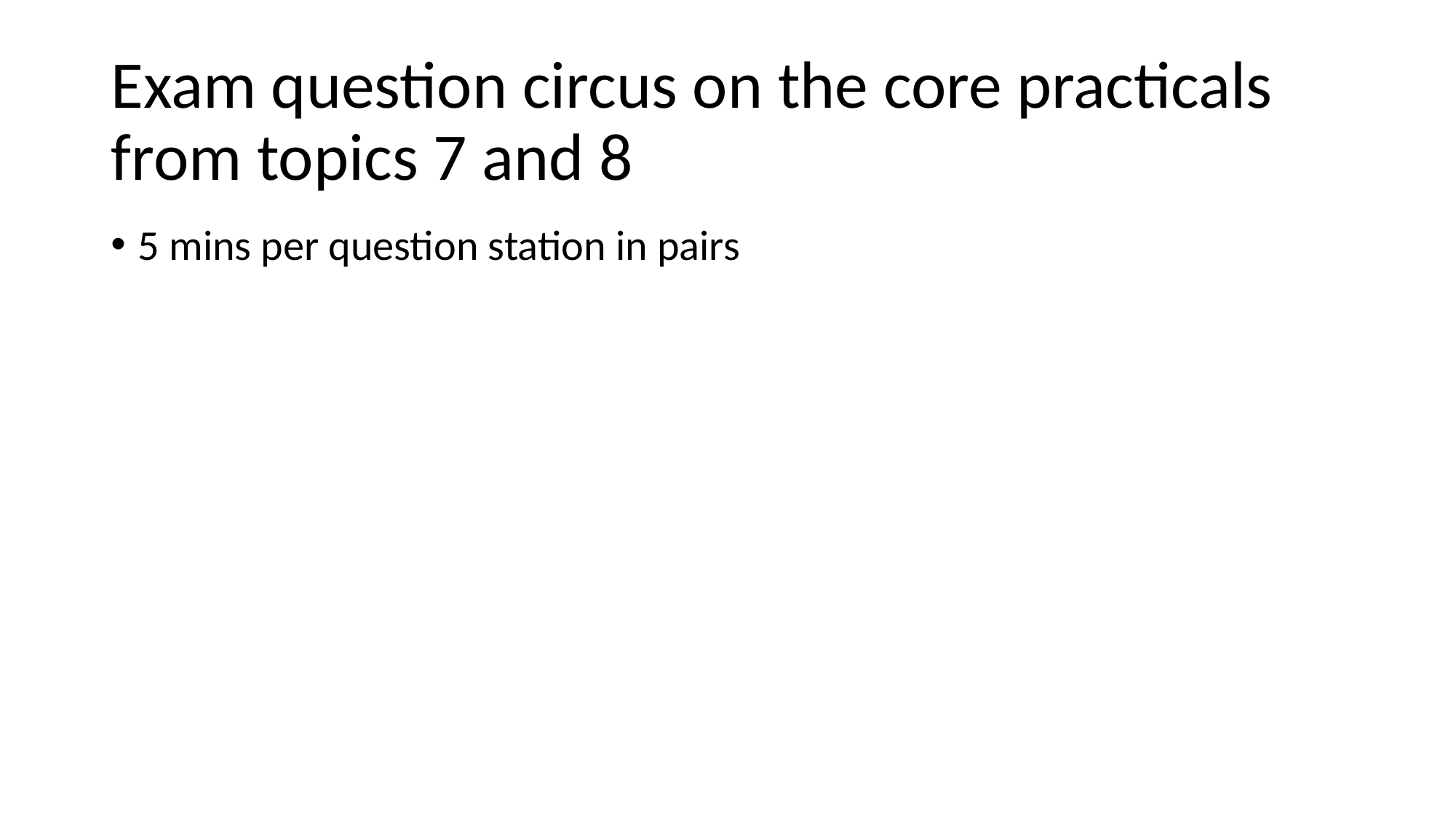

# Exam question circus on the core practicals from topics 7 and 8
5 mins per question station in pairs